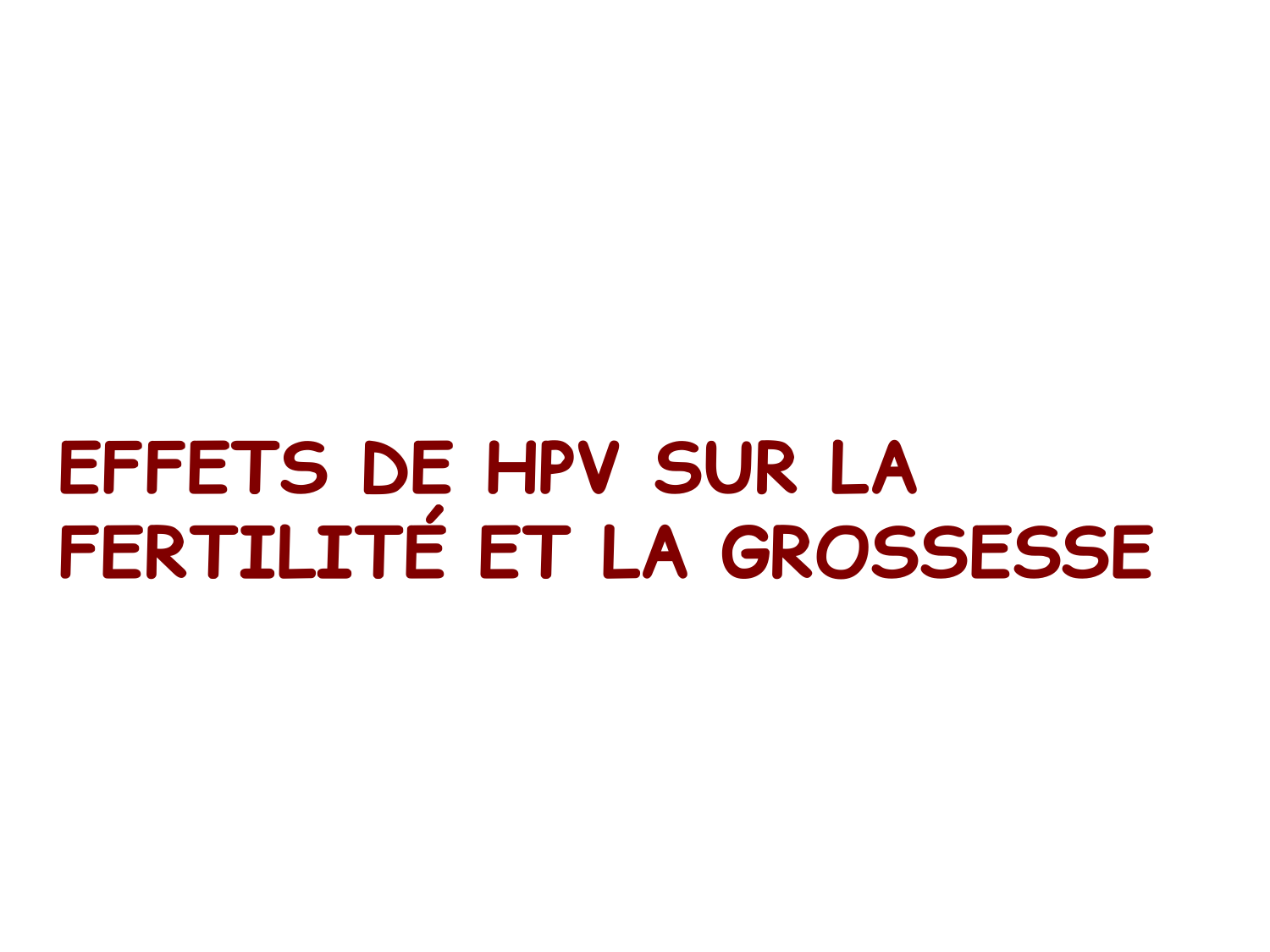

# Effets de HPV sur la fertilité et la grossesse